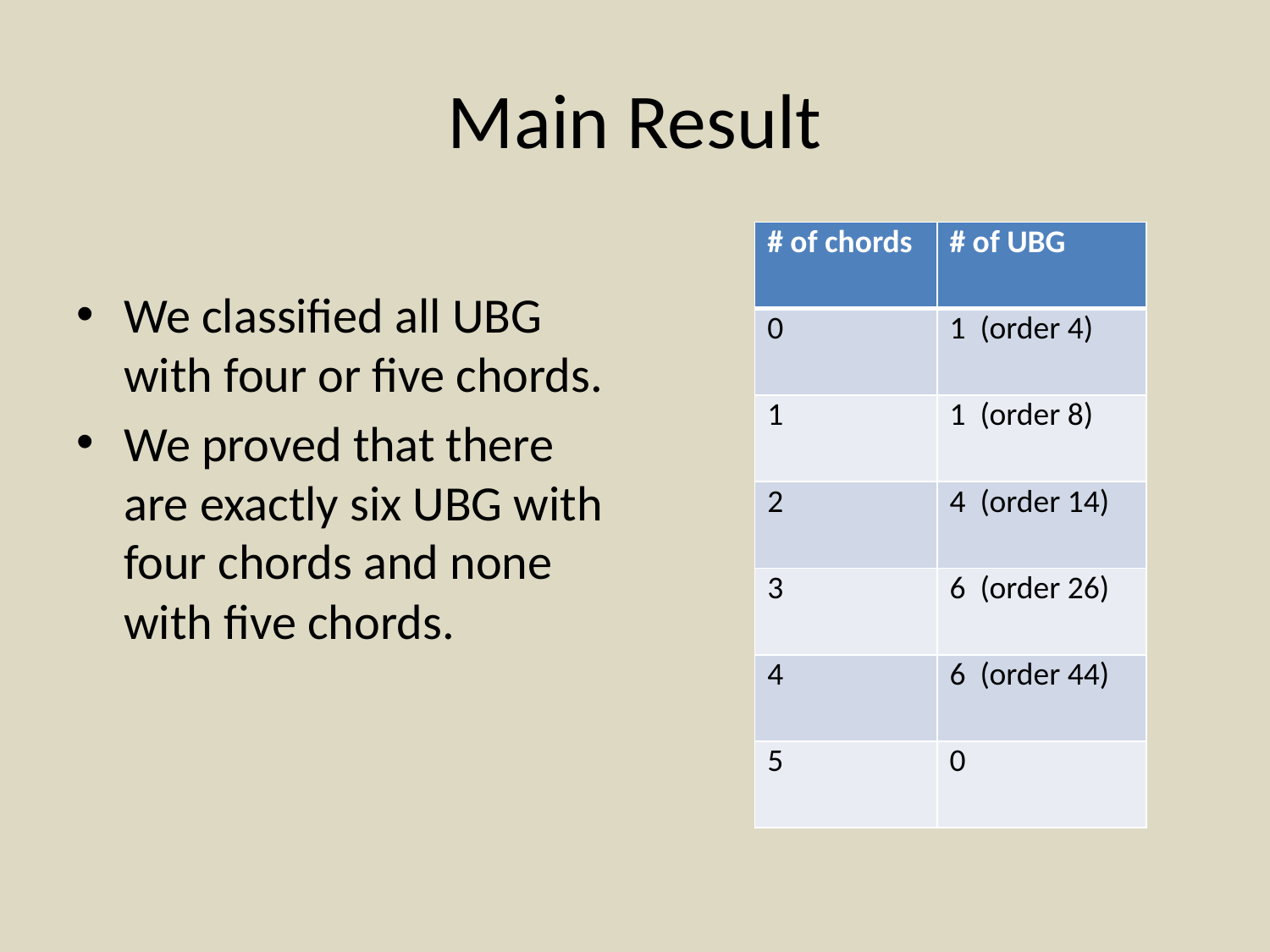

# Main Result
| # of chords | # of UBG |
| --- | --- |
| 0 | 1 (order 4) |
| 1 | 1 (order 8) |
| 2 | 4 (order 14) |
| 3 | 6 (order 26) |
| 4 | 6 (order 44) |
| 5 | 0 |
We classified all UBG with four or five chords.
We proved that there are exactly six UBG with four chords and none with five chords.